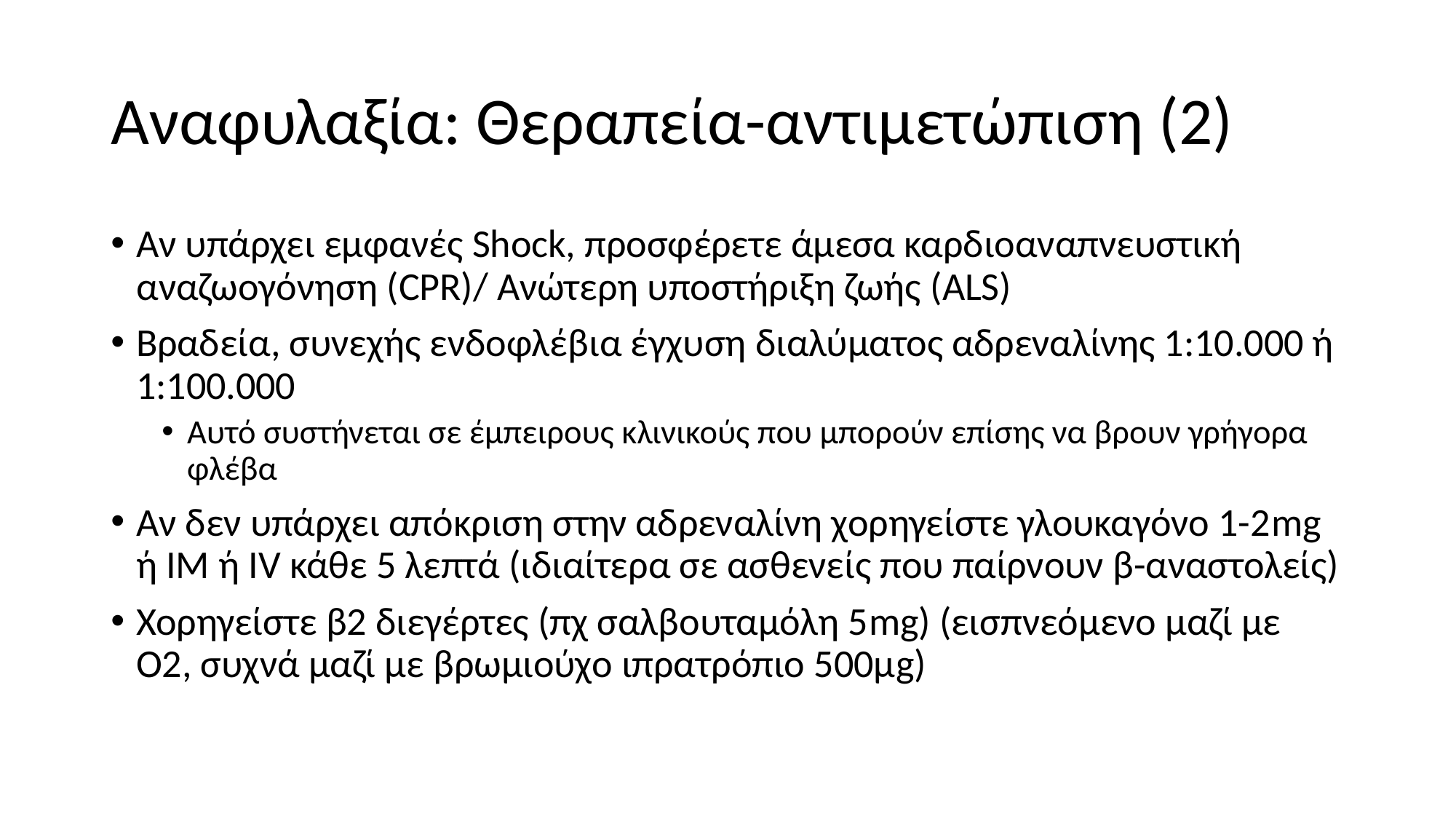

# Αναφυλαξία: Θεραπεία-αντιμετώπιση (2)
Αν υπάρχει εμφανές Shock, προσφέρετε άμεσα καρδιοαναπνευστική αναζωογόνηση (CPR)/ Ανώτερη υποστήριξη ζωής (ALS)
Βραδεία, συνεχής ενδοφλέβια έγχυση διαλύματος αδρεναλίνης 1:10.000 ή 1:100.000
Αυτό συστήνεται σε έμπειρους κλινικούς που μπορούν επίσης να βρουν γρήγορα φλέβα
Αν δεν υπάρχει απόκριση στην αδρεναλίνη χορηγείστε γλουκαγόνο 1-2mg ή IM ή IV κάθε 5 λεπτά (ιδιαίτερα σε ασθενείς που παίρνουν β-αναστολείς)
Χορηγείστε β2 διεγέρτες (πχ σαλβουταμόλη 5mg) (εισπνεόμενο μαζί με Ο2, συχνά μαζί με βρωμιούχο ιπρατρόπιο 500μg)